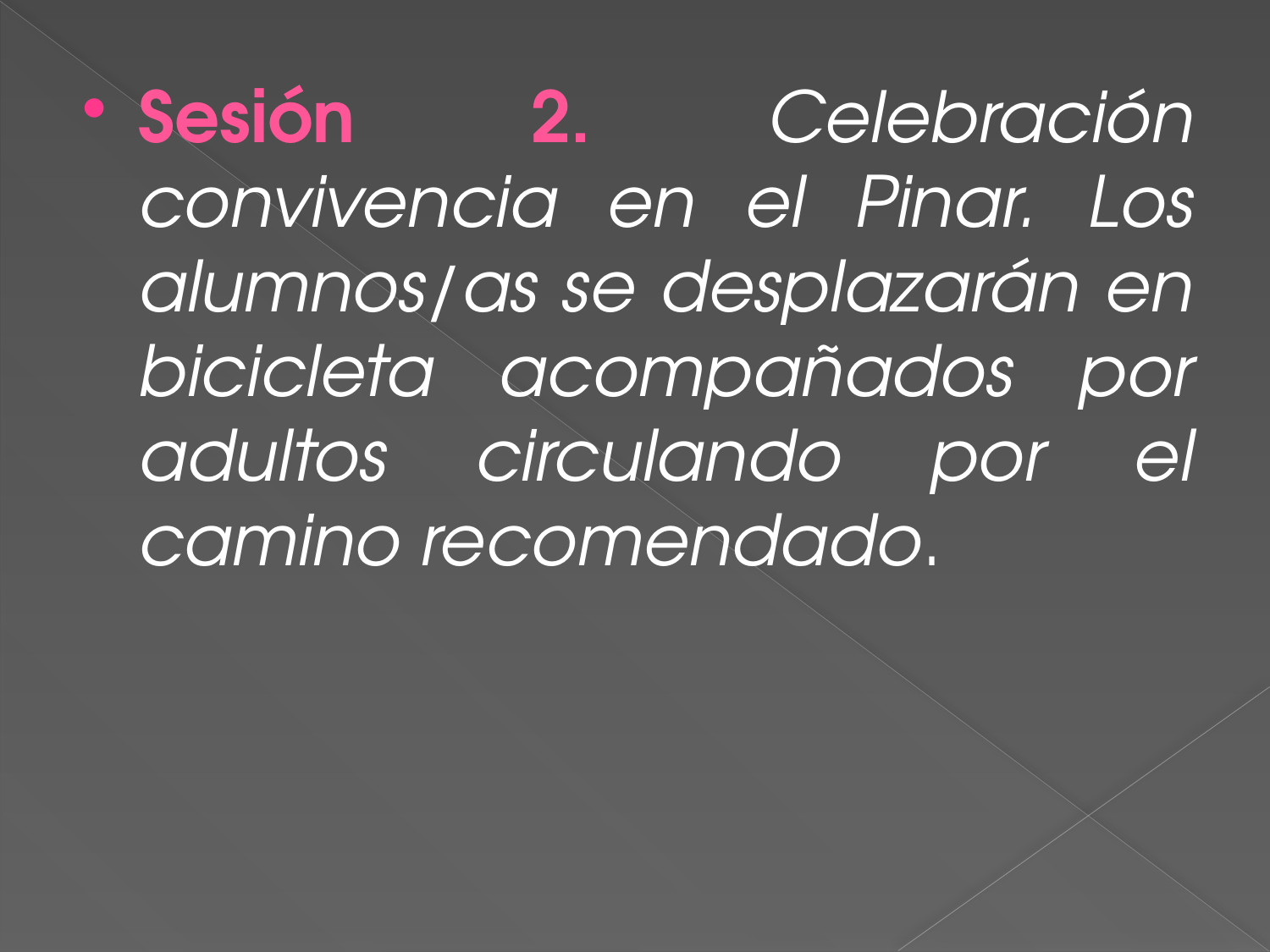

Sesión 2. Celebración convivencia en el Pinar. Los alumnos/as se desplazarán en bicicleta acompañados por adultos circulando por el camino recomendado.